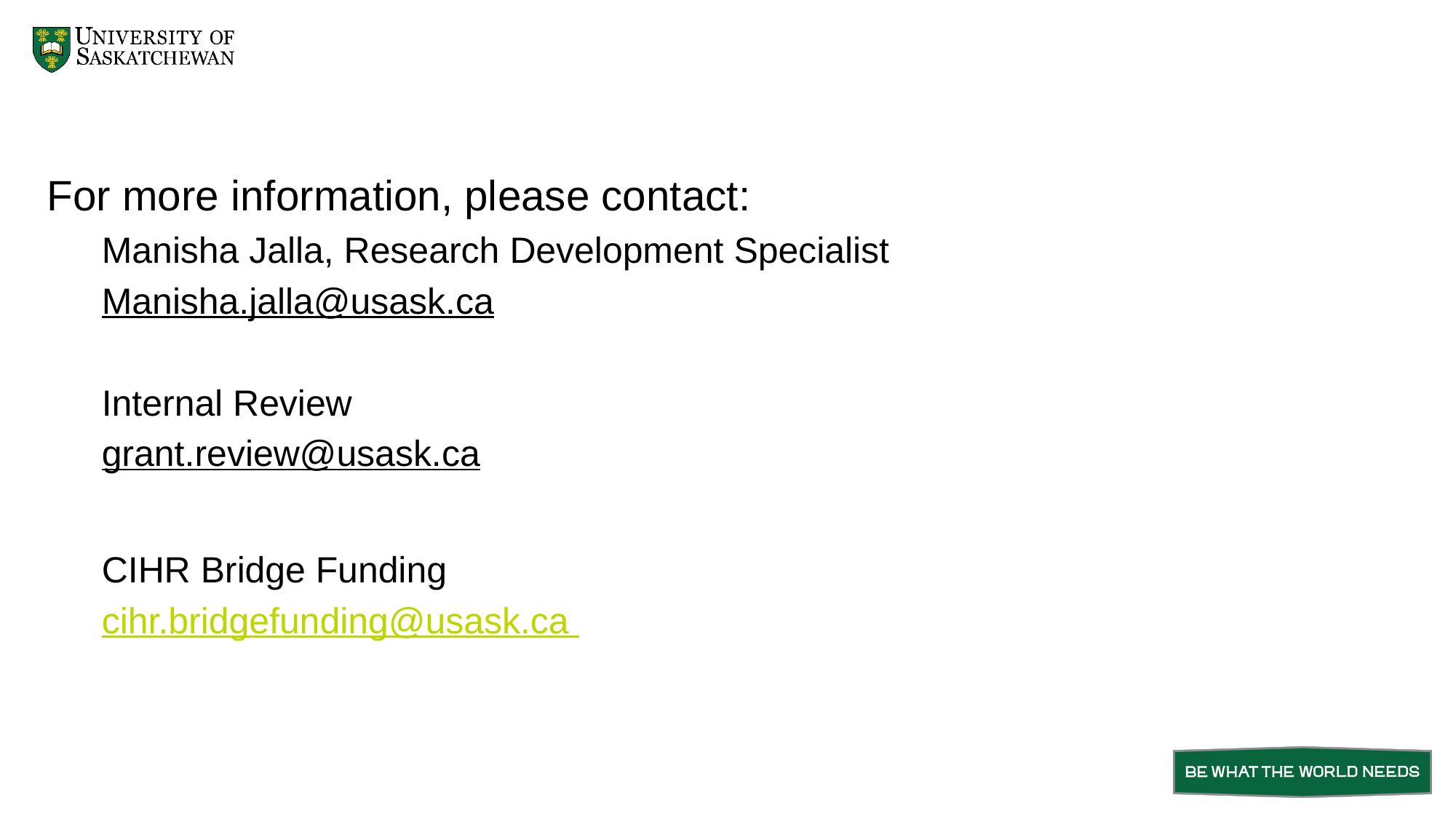

For more information, please contact:
Manisha Jalla, Research Development Specialist
Manisha.jalla@usask.ca

Internal Review
grant.review@usask.ca

CIHR Bridge Funding
cihr.bridgefunding@usask.ca